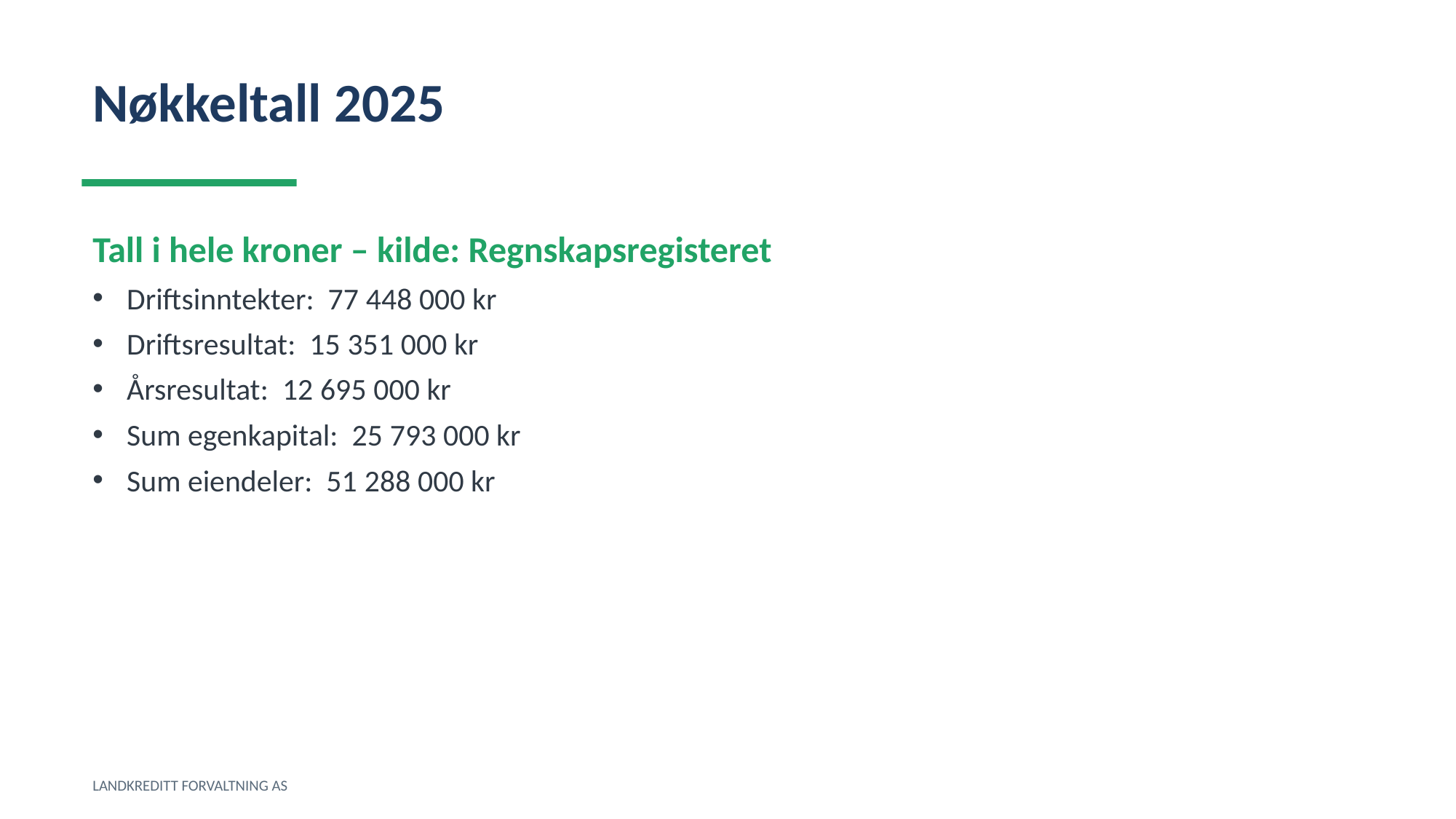

Nøkkeltall 2025

Tall i hele kroner – kilde: Regnskapsregisteret
Driftsinntekter:  77 448 000 kr
Driftsresultat:  15 351 000 kr
Årsresultat:  12 695 000 kr
Sum egenkapital:  25 793 000 kr
Sum eiendeler:  51 288 000 kr
LANDKREDITT FORVALTNING AS